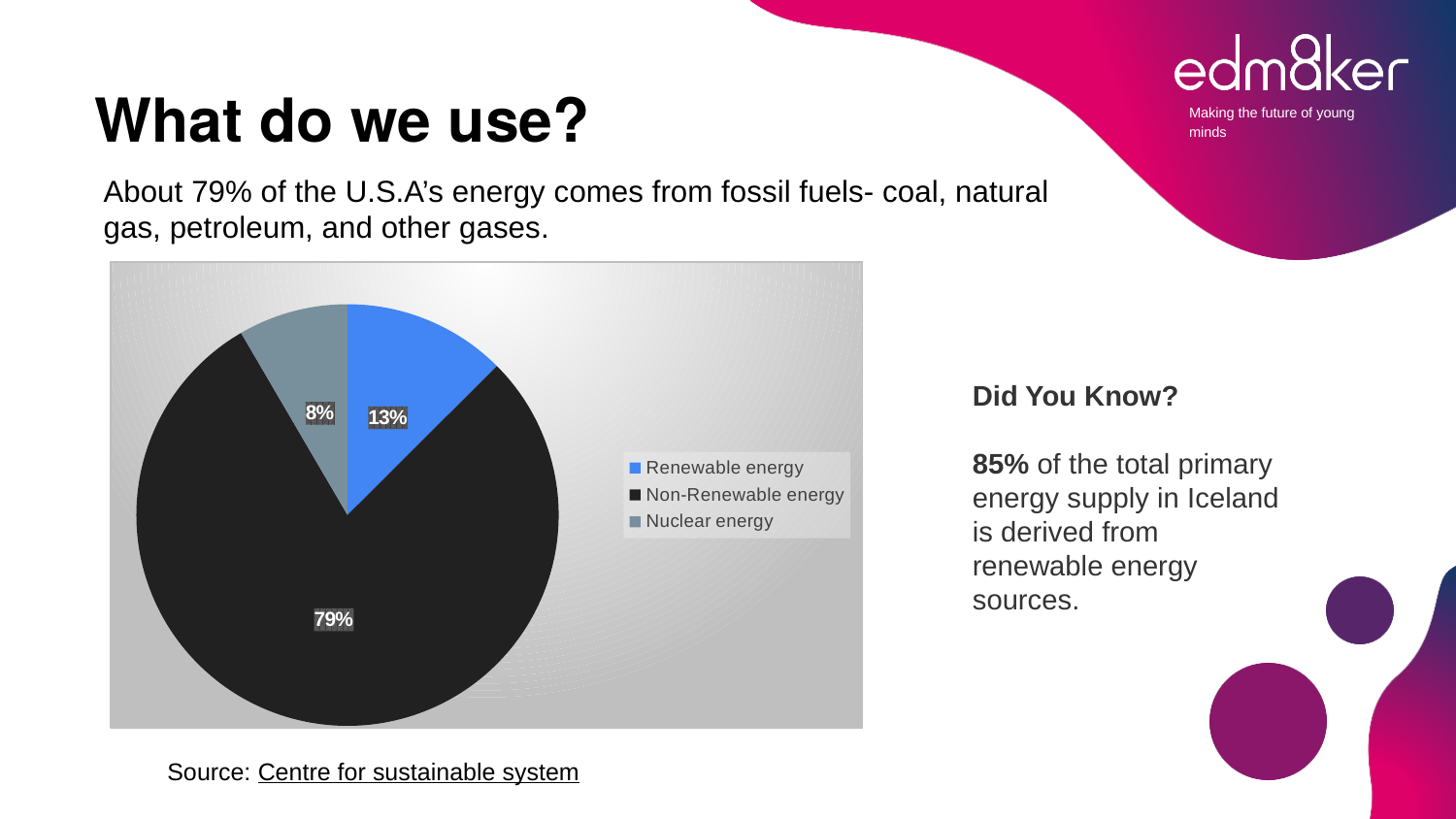

# What do we use?
About 79% of the U.S.A’s energy comes from fossil fuels- coal, natural gas, petroleum, and other gases.

### Chart

| Category |  |
|---|---|
| Renewable energy | 12.5 |
| Non-Renewable energy | 79.0 |
| Nuclear energy | 8.4 |
Did You Know?

85% of the total primary energy supply in Iceland is derived from renewable energy sources.
Source: Centre for sustainable system
Solar system: